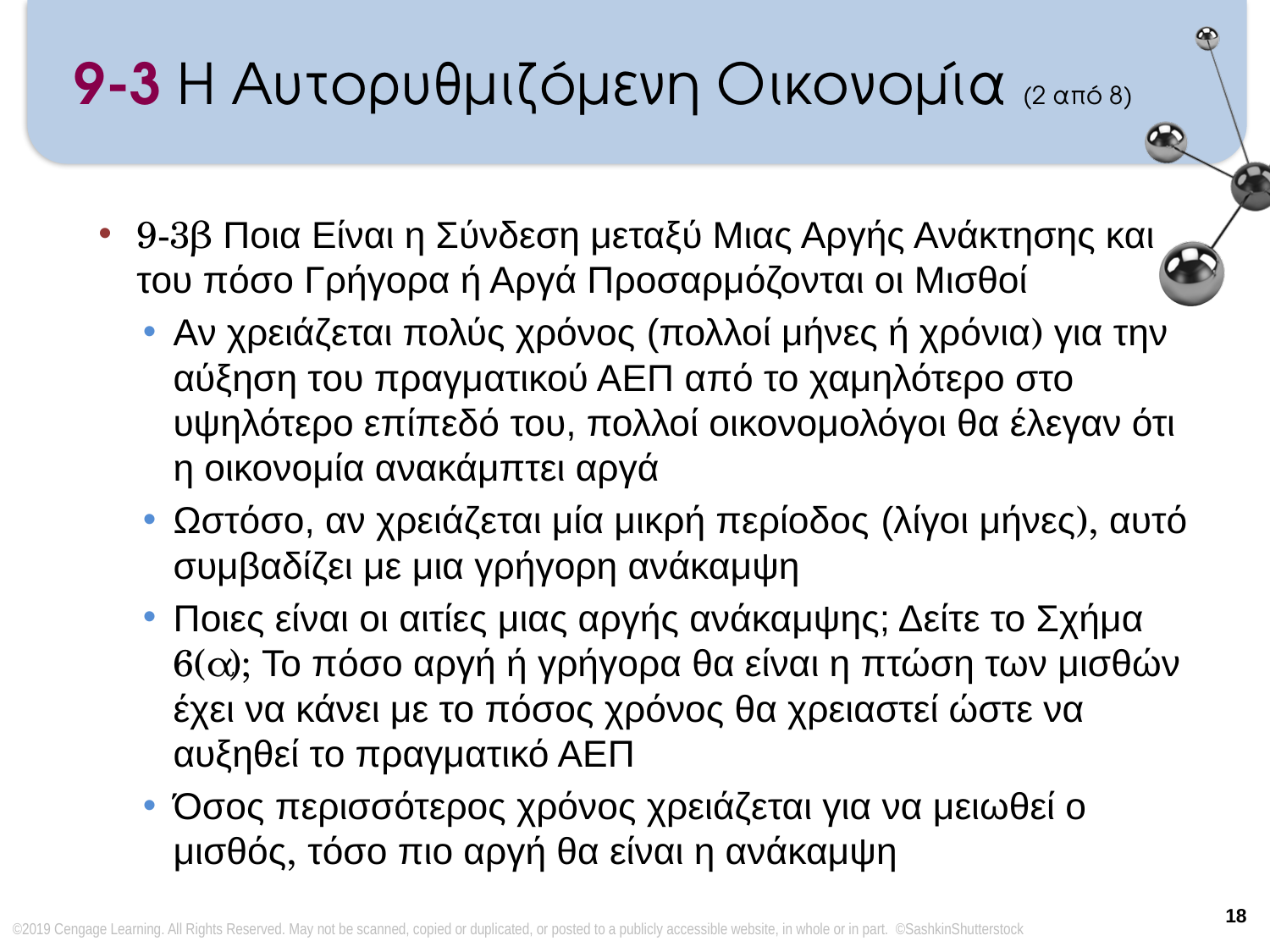

# 9-3 Η Αυτορυθμιζόμενη Οικονομία (2 από 8)
9-3β Ποια Είναι η Σύνδεση μεταξύ Μιας Αργής Ανάκτησης και του πόσο Γρήγορα ή Αργά Προσαρμόζονται οι Μισθοί
Αν χρειάζεται πολύς χρόνος (πολλοί μήνες ή χρόνια) για την αύξηση του πραγματικού ΑΕΠ από το χαμηλότερο στο υψηλότερο επίπεδό του, πολλοί οικονομολόγοι θα έλεγαν ότι η οικονομία ανακάμπτει αργά
Ωστόσο, αν χρειάζεται μία μικρή περίοδος (λίγοι μήνες), αυτό συμβαδίζει με μια γρήγορη ανάκαμψη
Ποιες είναι οι αιτίες μιας αργής ανάκαμψης; Δείτε το Σχήμα 6(α); Το πόσο αργή ή γρήγορα θα είναι η πτώση των μισθών έχει να κάνει με το πόσος χρόνος θα χρειαστεί ώστε να αυξηθεί το πραγματικό ΑΕΠ
Όσος περισσότερος χρόνος χρειάζεται για να μειωθεί ο μισθός, τόσο πιο αργή θα είναι η ανάκαμψη

18